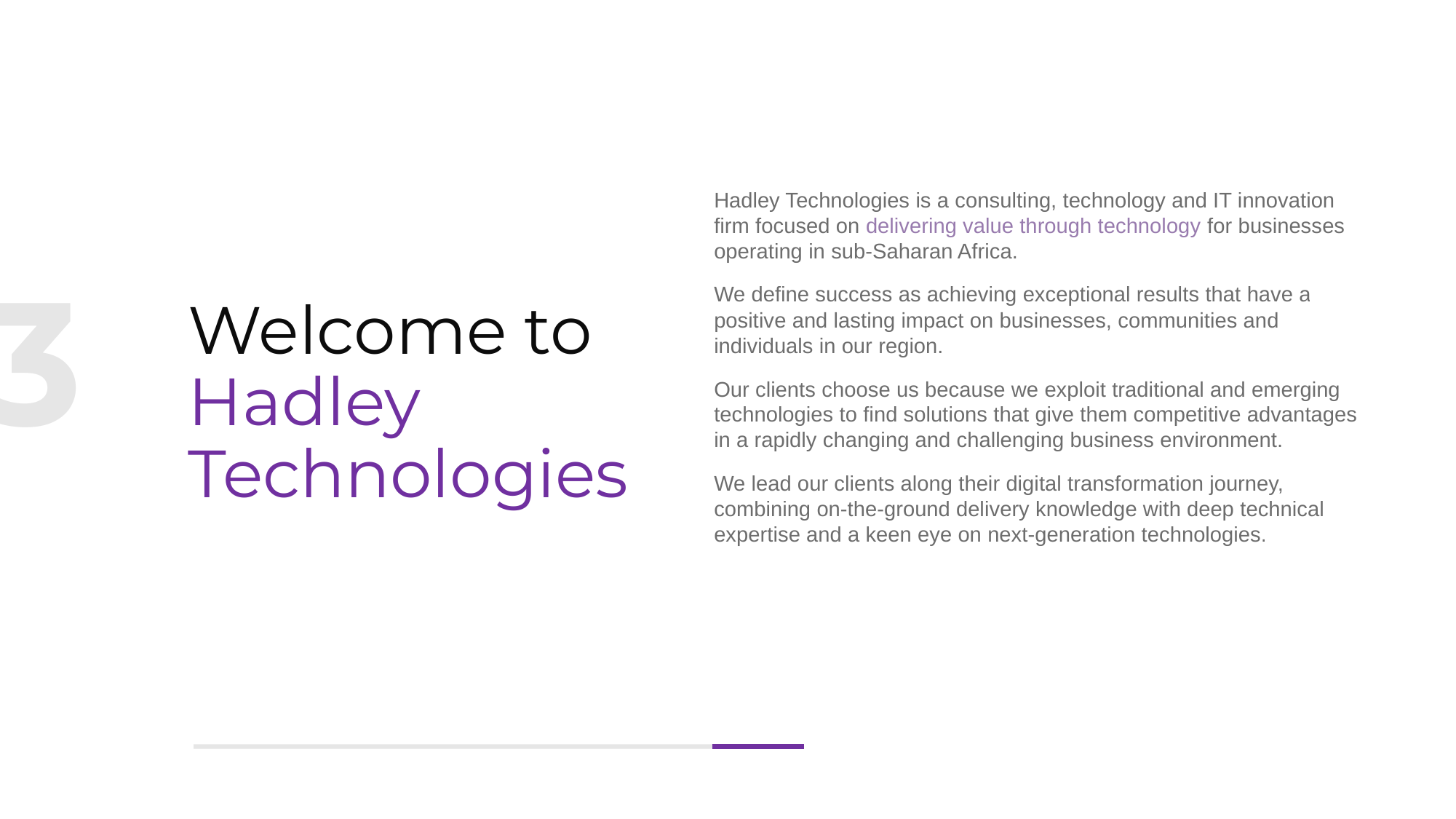

Hadley Technologies is a consulting, technology and IT innovation ﬁrm focused on delivering value through technology for businesses operating in sub-Saharan Africa.
We deﬁne success as achieving exceptional results that have a positive and lasting impact on businesses, communities and individuals in our region.
Our clients choose us because we exploit traditional and emerging technologies to ﬁnd solutions that give them competitive advantages in a rapidly changing and challenging business environment.
We lead our clients along their digital transformation journey, combining on-the-ground delivery knowledge with deep technical expertise and a keen eye on next-generation technologies.
Welcome to
Hadley
Technologies